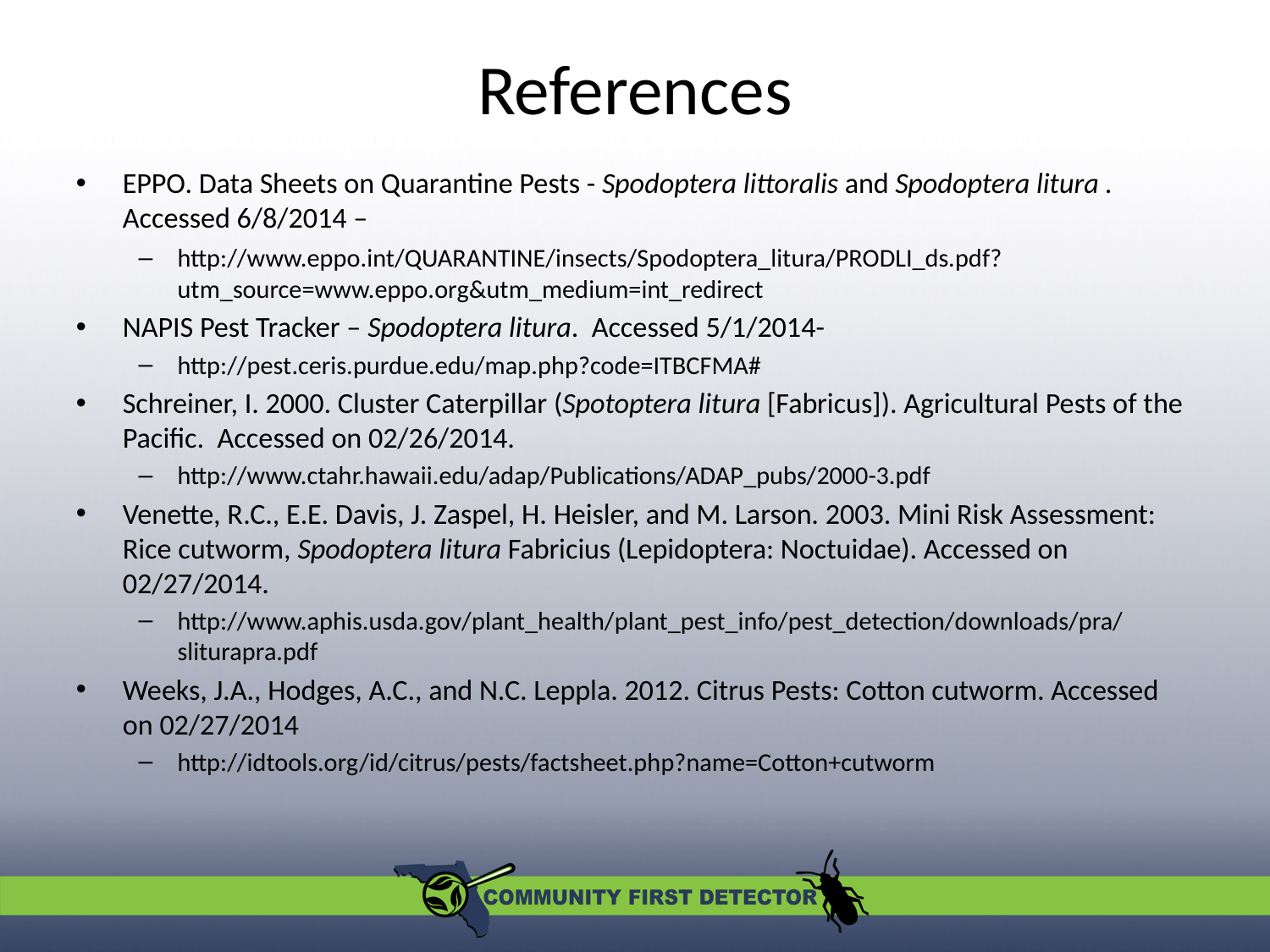

# References
EPPO. Data Sheets on Quarantine Pests - Spodoptera littoralis and Spodoptera litura .  Accessed 6/8/2014 –
http://www.eppo.int/QUARANTINE/insects/Spodoptera_litura/PRODLI_ds.pdf?utm_source=www.eppo.org&utm_medium=int_redirect
NAPIS Pest Tracker – Spodoptera litura.  Accessed 5/1/2014-
http://pest.ceris.purdue.edu/map.php?code=ITBCFMA#
Schreiner, I. 2000. Cluster Caterpillar (Spotoptera litura [Fabricus]). Agricultural Pests of the Pacific.  Accessed on 02/26/2014.
http://www.ctahr.hawaii.edu/adap/Publications/ADAP_pubs/2000-3.pdf
Venette, R.C., E.E. Davis, J. Zaspel, H. Heisler, and M. Larson. 2003. Mini Risk Assessment: Rice cutworm, Spodoptera litura Fabricius (Lepidoptera: Noctuidae). Accessed on 02/27/2014.
http://www.aphis.usda.gov/plant_health/plant_pest_info/pest_detection/downloads/pra/sliturapra.pdf
Weeks, J.A., Hodges, A.C., and N.C. Leppla. 2012. Citrus Pests: Cotton cutworm. Accessed on 02/27/2014
http://idtools.org/id/citrus/pests/factsheet.php?name=Cotton+cutworm